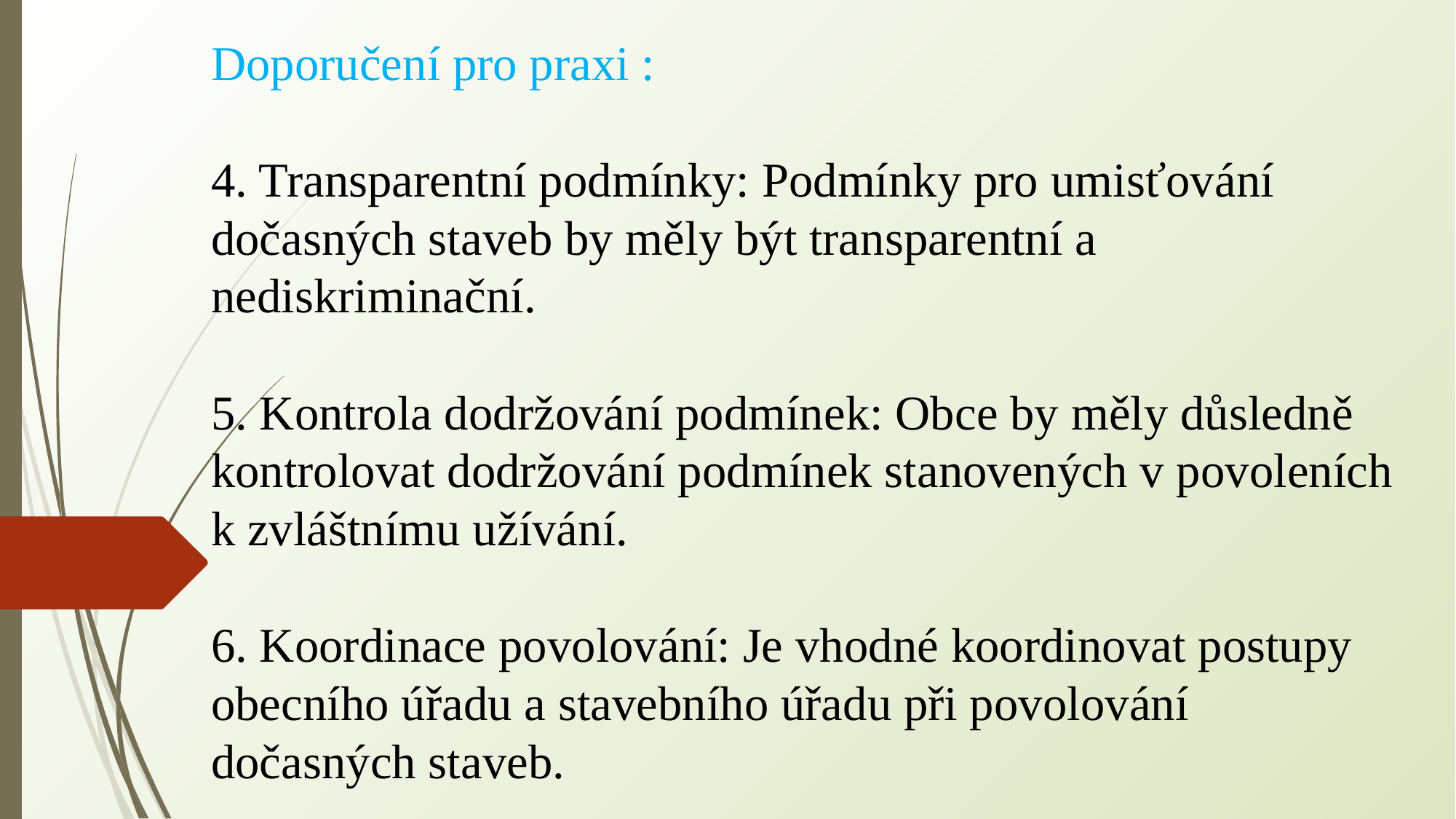

Doporučení pro praxi :

4. Transparentní podmínky: Podmínky pro umisťování dočasných staveb by měly být transparentní a nediskriminační.

5. Kontrola dodržování podmínek: Obce by měly důsledně kontrolovat dodržování podmínek stanovených v povoleních k zvláštnímu užívání.

6. Koordinace povolování: Je vhodné koordinovat postupy obecního úřadu a stavebního úřadu při povolování dočasných staveb.